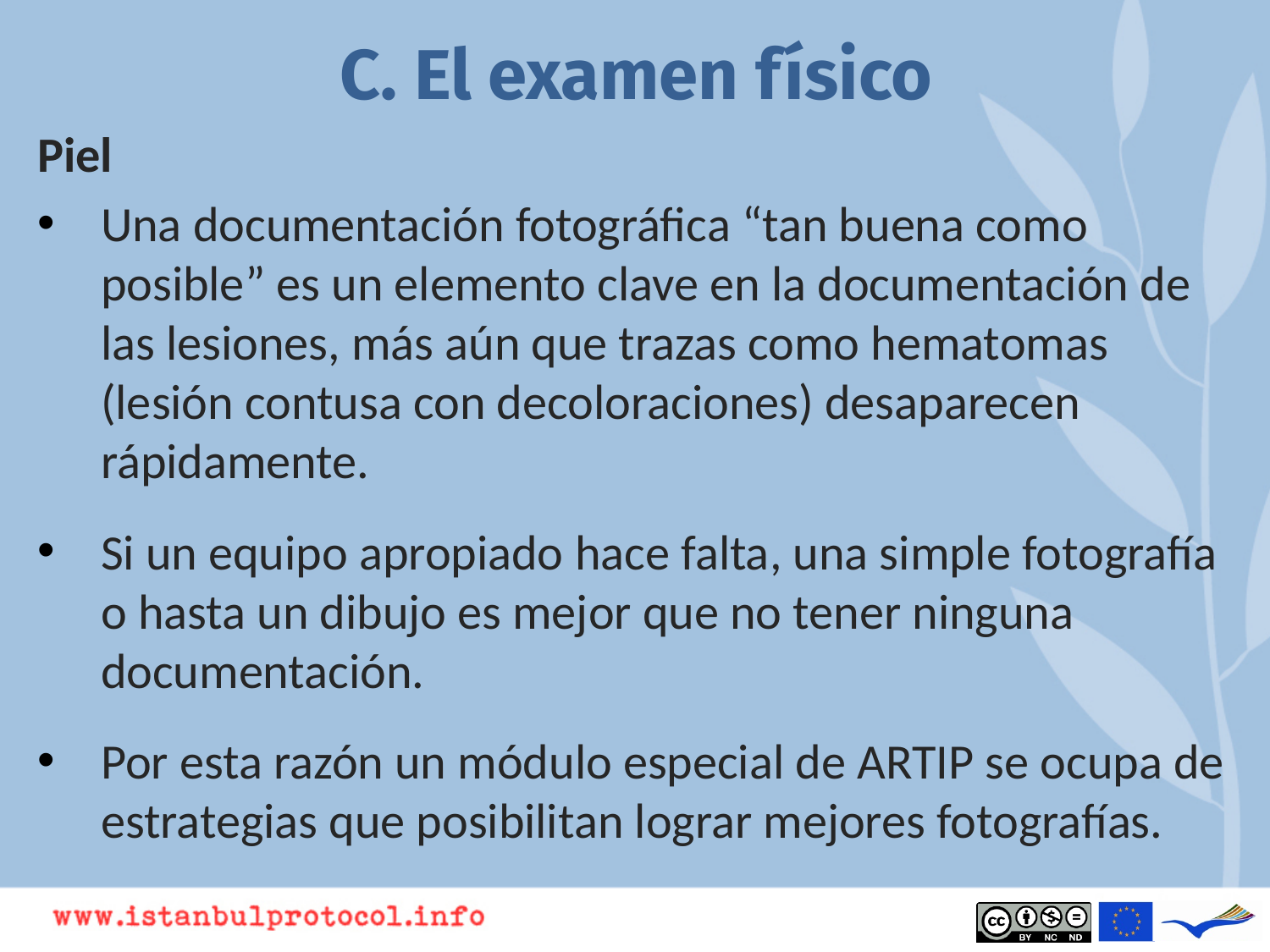

# C. El examen físico
Piel
Una documentación fotográfica “tan buena como posible” es un elemento clave en la documentación de las lesiones, más aún que trazas como hematomas (lesión contusa con decoloraciones) desaparecen rápidamente.
Si un equipo apropiado hace falta, una simple fotografía o hasta un dibujo es mejor que no tener ninguna documentación.
Por esta razón un módulo especial de ARTIP se ocupa de estrategias que posibilitan lograr mejores fotografías.